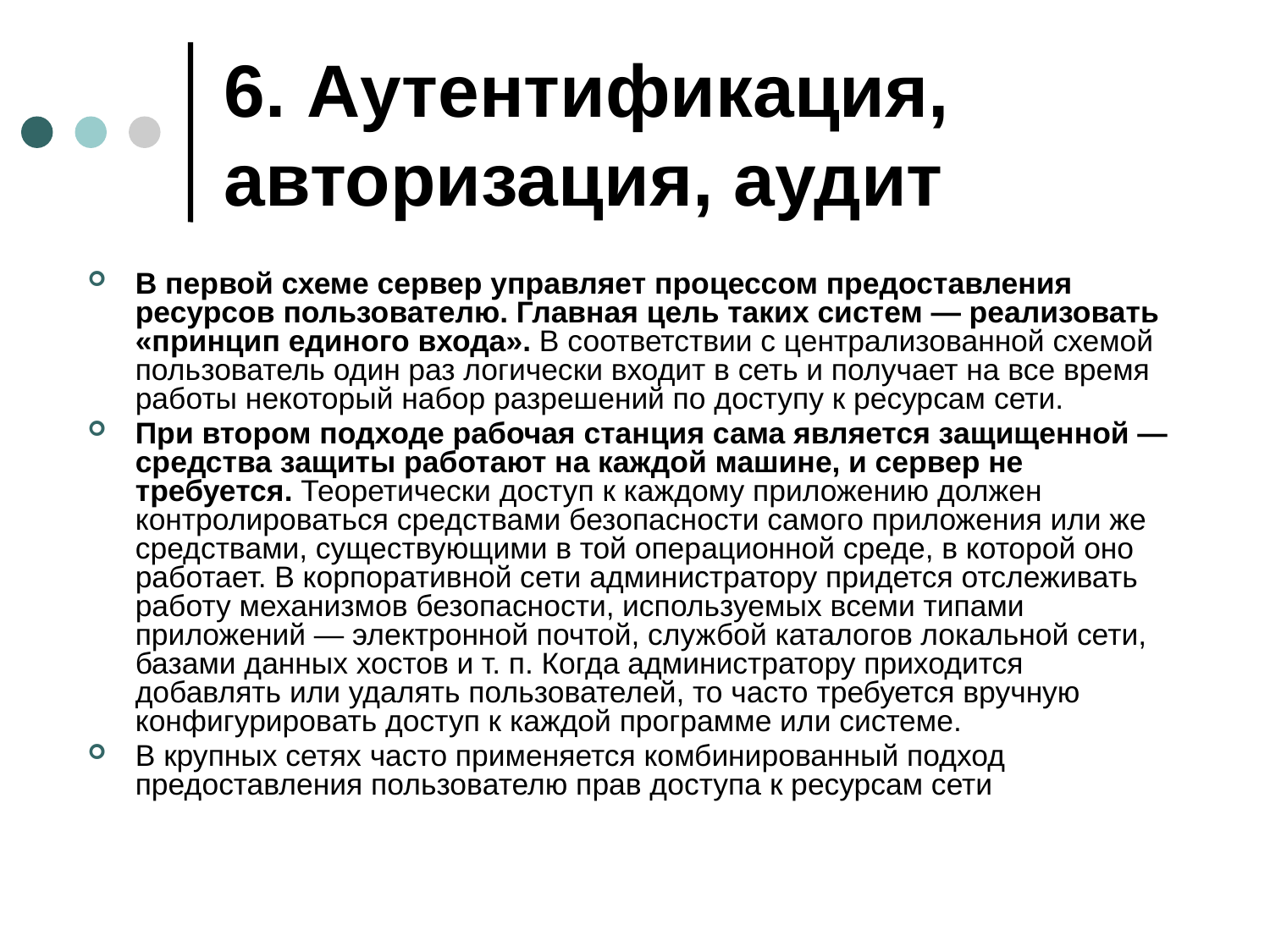

# 6. Аутентификация, авторизация, аудит
В первой схеме сервер управляет процессом предоставления ресурсов пользователю. Главная цель таких систем — реализовать «принцип единого входа». В соответствии с централизованной схемой пользователь один раз логически входит в сеть и получает на все время работы некоторый набор разрешений по доступу к ресурсам сети.
При втором подходе рабочая станция сама является защищенной — средства защиты работают на каждой машине, и сервер не требуется. Теоретически доступ к каждому приложению должен контролироваться средствами безопасности самого приложения или же средствами, существующими в той операционной среде, в которой оно работает. В корпоративной сети администратору придется отслеживать работу механизмов безопасности, используемых всеми типами приложений — электронной почтой, службой каталогов локальной сети, базами данных хостов и т. п. Когда администратору приходится добавлять или удалять пользователей, то часто требуется вручную конфигурировать доступ к каждой программе или системе.
В крупных сетях часто применяется комбинированный подход предоставления пользователю прав доступа к ресурсам сети